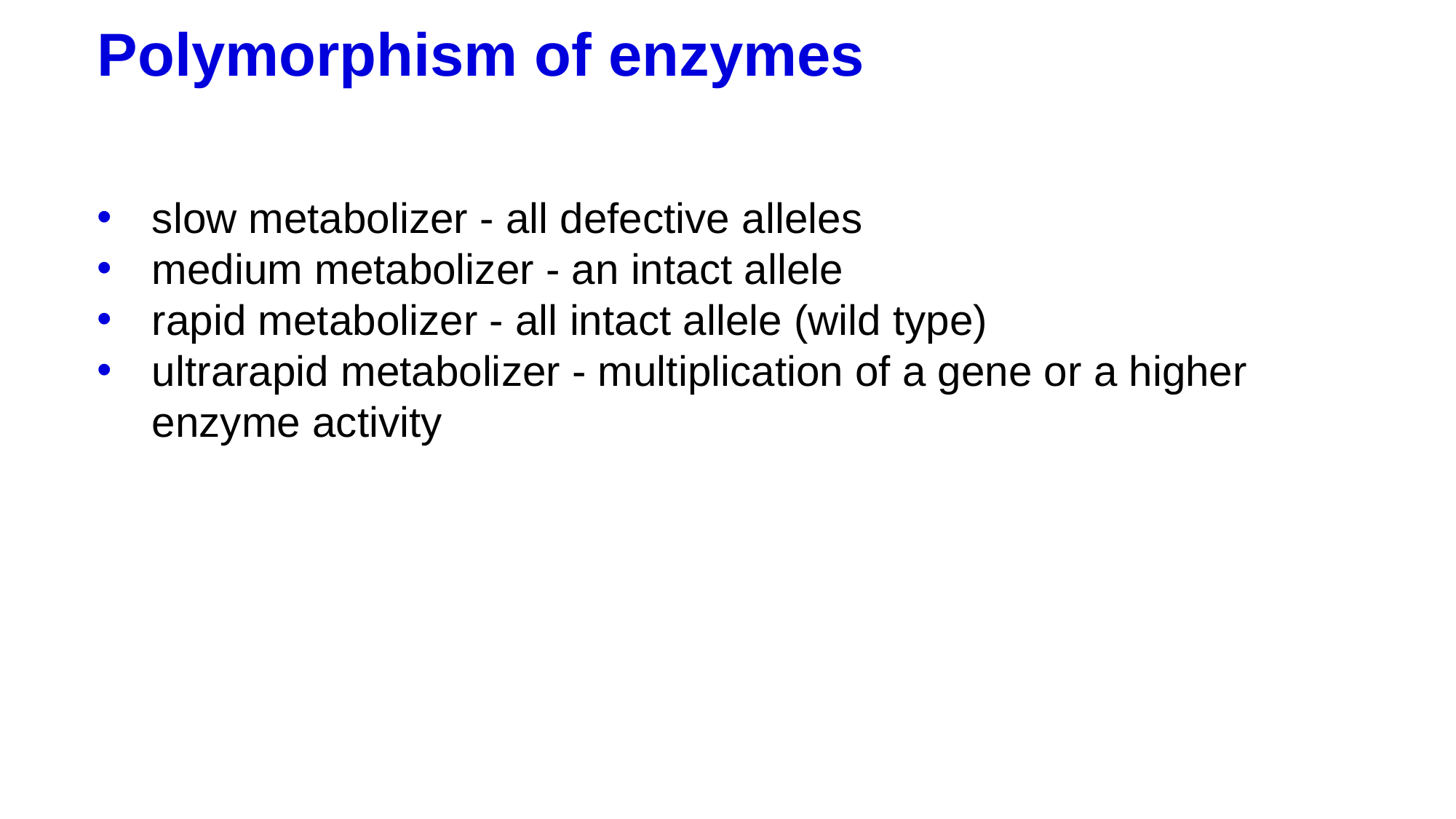

# Polymorphism of enzymes
slow metabolizer - all defective alleles
medium metabolizer - an intact allele
rapid metabolizer - all intact allele (wild type)
ultrarapid metabolizer - multiplication of a gene or a higher enzyme activity